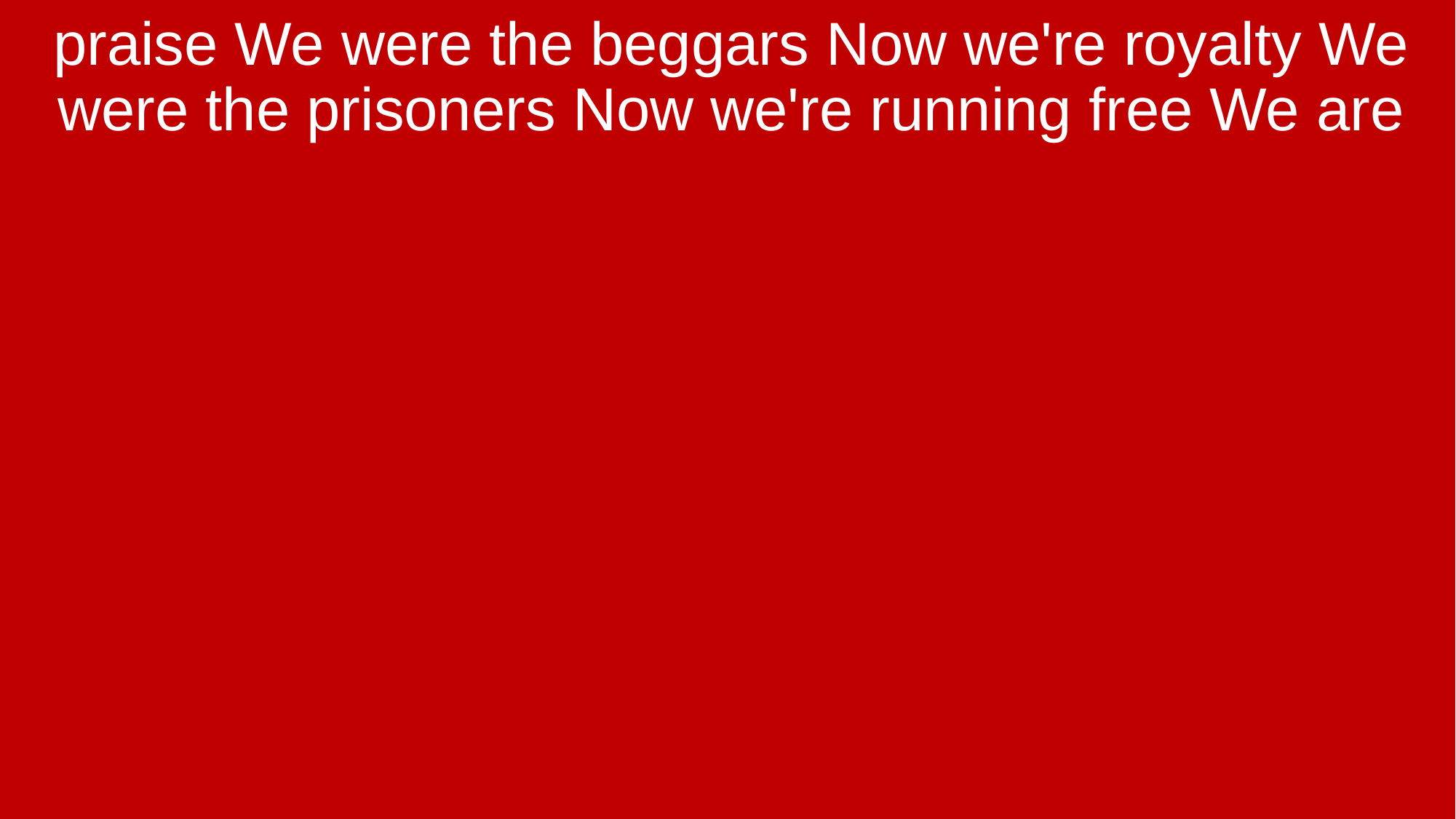

praise We were the beggars Now we're royalty We were the prisoners Now we're running free We are